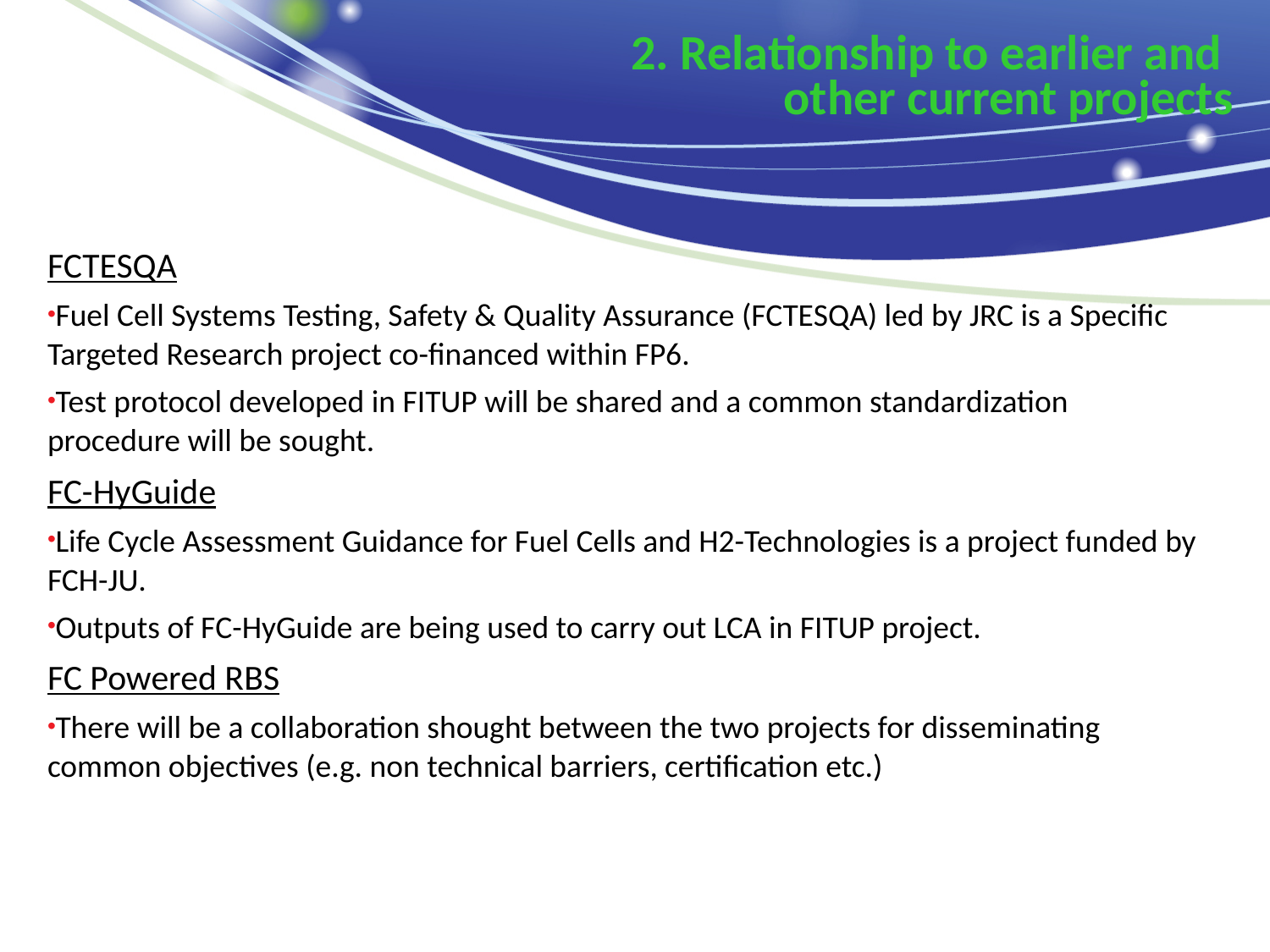

2. Relationship to earlier and
other current projects
FCTESQA
Fuel Cell Systems Testing, Safety & Quality Assurance (FCTESQA) led by JRC is a Specific Targeted Research project co-financed within FP6.
Test protocol developed in FITUP will be shared and a common standardization procedure will be sought.
FC-HyGuide
Life Cycle Assessment Guidance for Fuel Cells and H2-Technologies is a project funded by FCH-JU.
Outputs of FC-HyGuide are being used to carry out LCA in FITUP project.
FC Powered RBS
There will be a collaboration shought between the two projects for disseminating common objectives (e.g. non technical barriers, certification etc.)